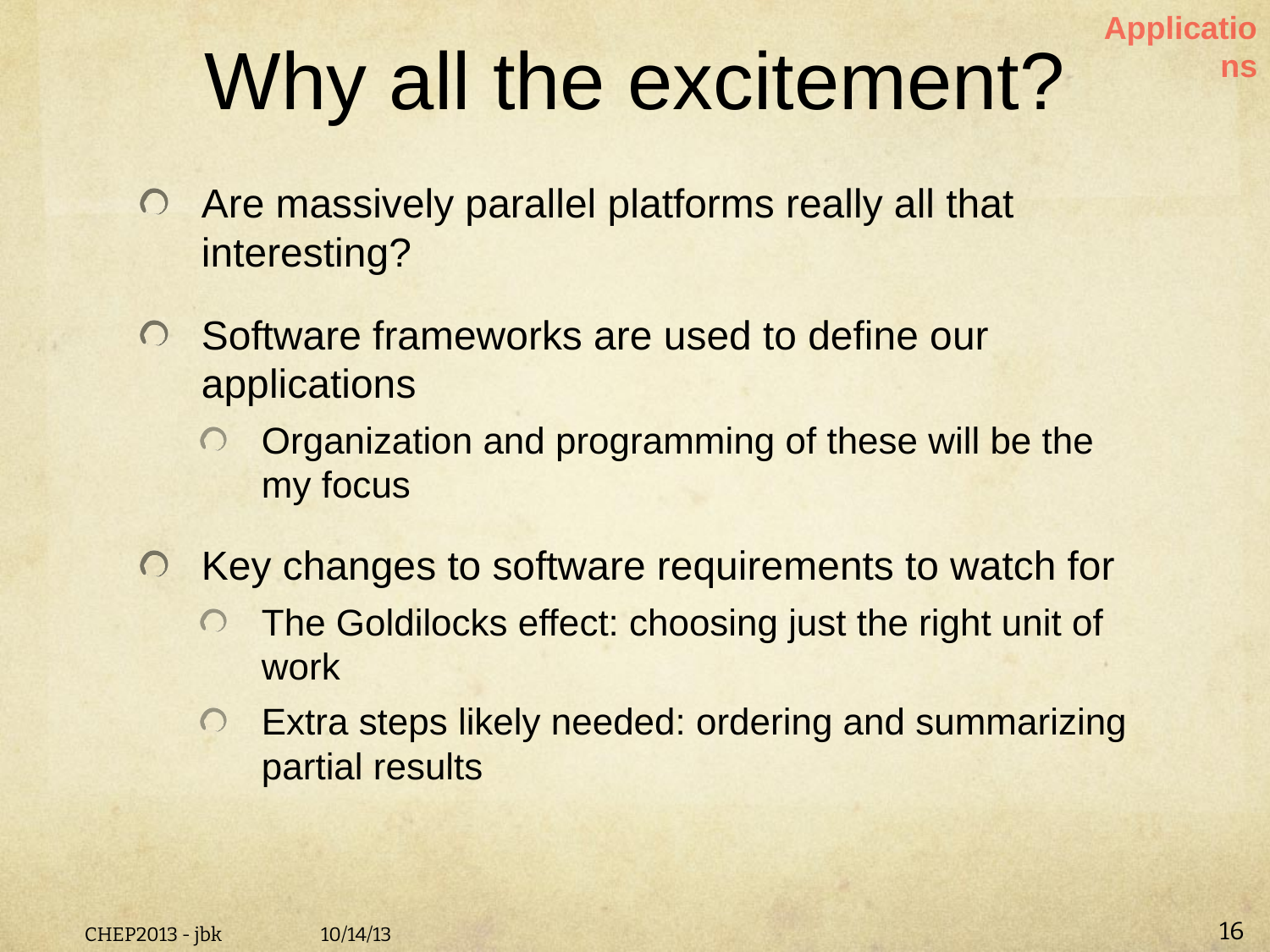

Applications
# Why all the excitement?
Are massively parallel platforms really all that interesting?
Software frameworks are used to define our applications
Organization and programming of these will be the my focus
Key changes to software requirements to watch for
The Goldilocks effect: choosing just the right unit of work
Extra steps likely needed: ordering and summarizing partial results
CHEP2013 - jbk
10/14/13